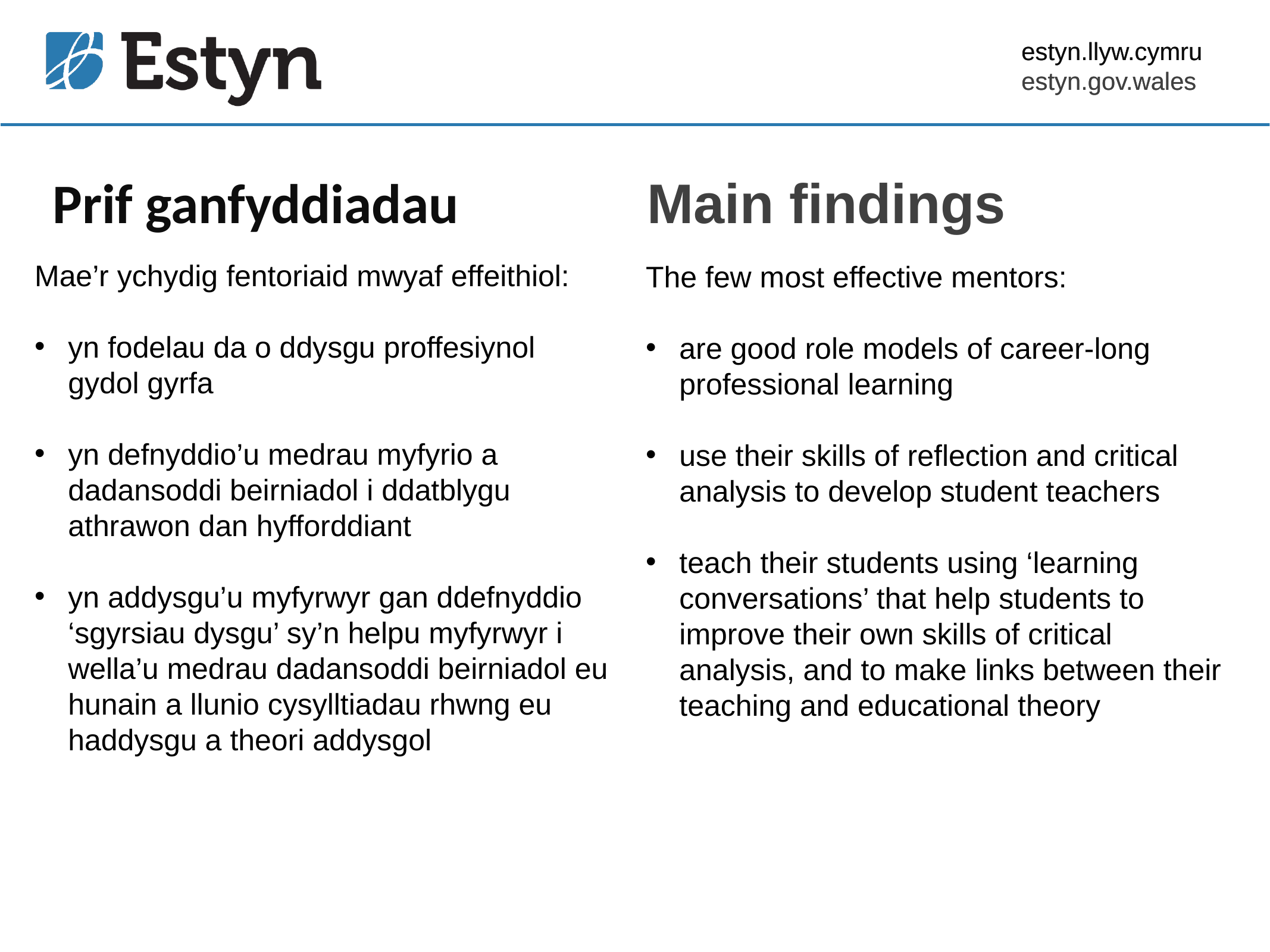

Prif ganfyddiadau
Main findings

Mae’r ychydig fentoriaid mwyaf effeithiol:

yn fodelau da o ddysgu proffesiynol gydol gyrfa

yn defnyddio’u medrau myfyrio a dadansoddi beirniadol i ddatblygu athrawon dan hyfforddiant

yn addysgu’u myfyrwyr gan ddefnyddio ‘sgyrsiau dysgu’ sy’n helpu myfyrwyr i wella’u medrau dadansoddi beirniadol eu hunain a llunio cysylltiadau rhwng eu haddysgu a theori addysgol

The few most effective mentors:

are good role models of career-long professional learning

use their skills of reflection and critical analysis to develop student teachers

teach their students using ‘learning conversations’ that help students to improve their own skills of critical analysis, and to make links between their teaching and educational theory